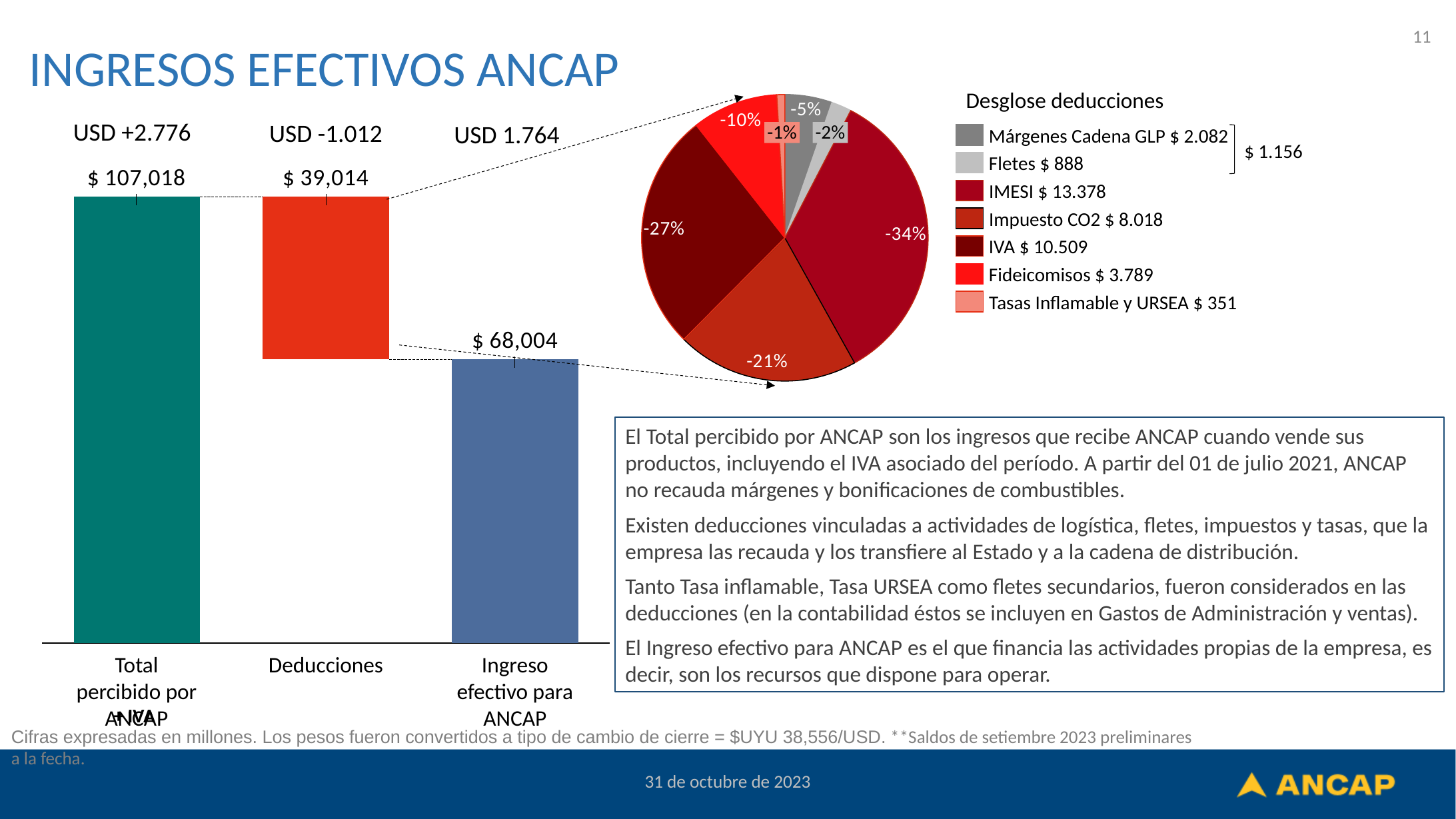

11
INGRESOS EFECTIVOS ANCAP
Desglose deducciones

### Chart

| Category |  |
|---|---|
USD +2.776
USD -1.012
USD 1.764
-1%
-2%

Márgenes Cadena GLP $ 2.082
$ 1.156

Fletes $ 888

### Chart

| Category |  |  |
|---|---|---|
IMESI $ 13.378

Impuesto CO2 $ 8.018

IVA $ 10.509

Fideicomisos $ 3.789

Tasas Inflamable y URSEA $ 351
El Total percibido por ANCAP son los ingresos que recibe ANCAP cuando vende sus productos, incluyendo el IVA asociado del período. A partir del 01 de julio 2021, ANCAP  no recauda márgenes y bonificaciones de combustibles.
Existen deducciones vinculadas a actividades de logística, fletes, impuestos y tasas, que la empresa las recauda y los transfiere al Estado y a la cadena de distribución.
Tanto Tasa inflamable, Tasa URSEA como fletes secundarios, fueron considerados en las deducciones (en la contabilidad éstos se incluyen en Gastos de Administración y ventas).
El Ingreso efectivo para ANCAP es el que financia las actividades propias de la empresa, es decir, son los recursos que dispone para operar.
Total percibido por ANCAP
Deducciones
Ingreso efectivo para ANCAP
+ IVA
Cifras expresadas en millones. Los pesos fueron convertidos a tipo de cambio de cierre = $UYU 38,556/USD. **Saldos de setiembre 2023 preliminares a la fecha.

31 de octubre de 2023